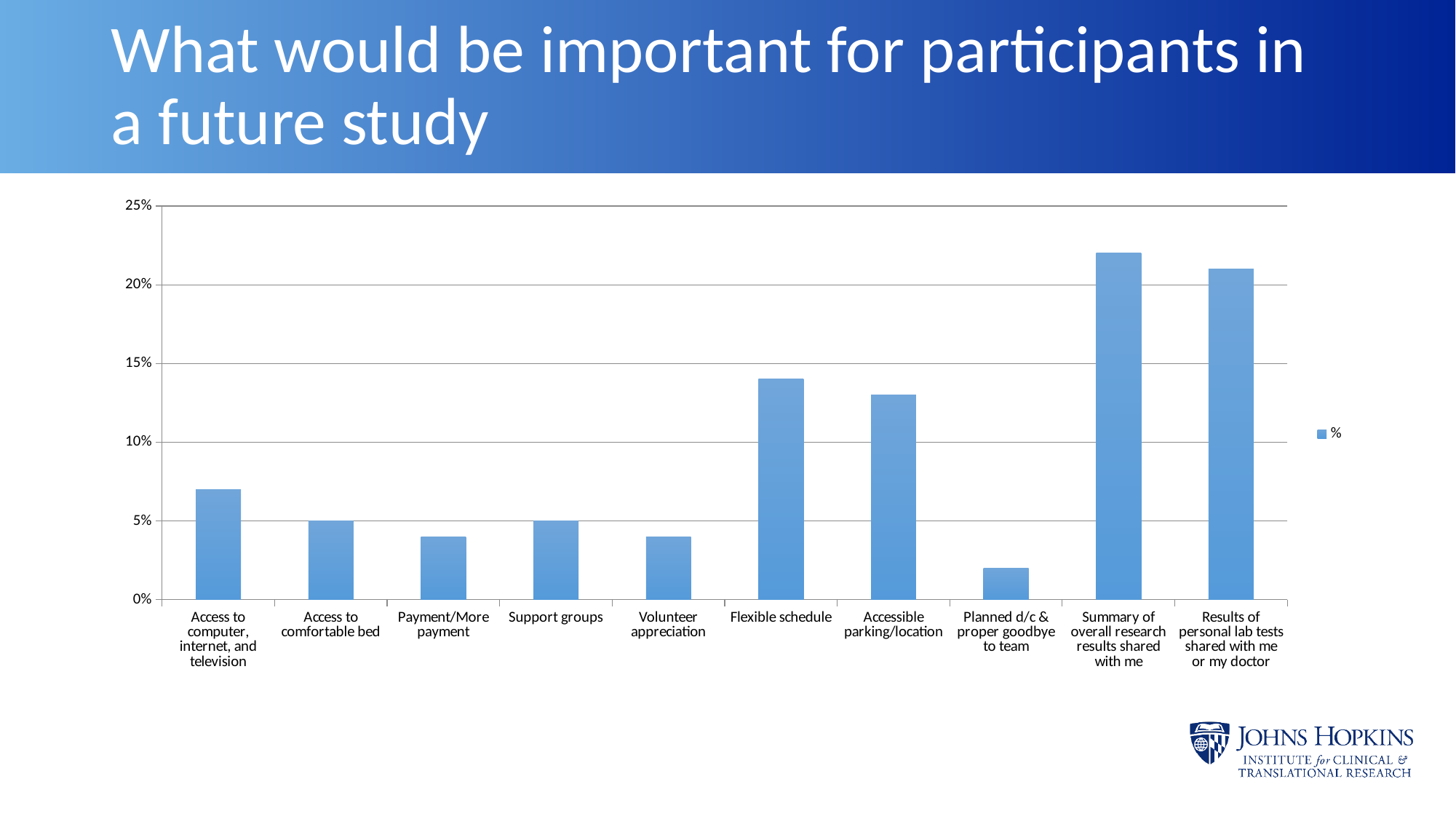

# What would be important for participants in a future study

### Chart

| Category | % |
|---|---|
| Access to computer, internet, and television | 0.07 |
| Access to comfortable bed | 0.05 |
| Payment/More payment | 0.04 |
| Support groups | 0.05 |
| Volunteer appreciation | 0.04 |
| Flexible schedule | 0.14 |
| Accessible parking/location | 0.13 |
| Planned d/c & proper goodbye to team | 0.02 |
| Summary of overall research results shared with me | 0.22 |
| Results of personal lab tests shared with me or my doctor | 0.21 |